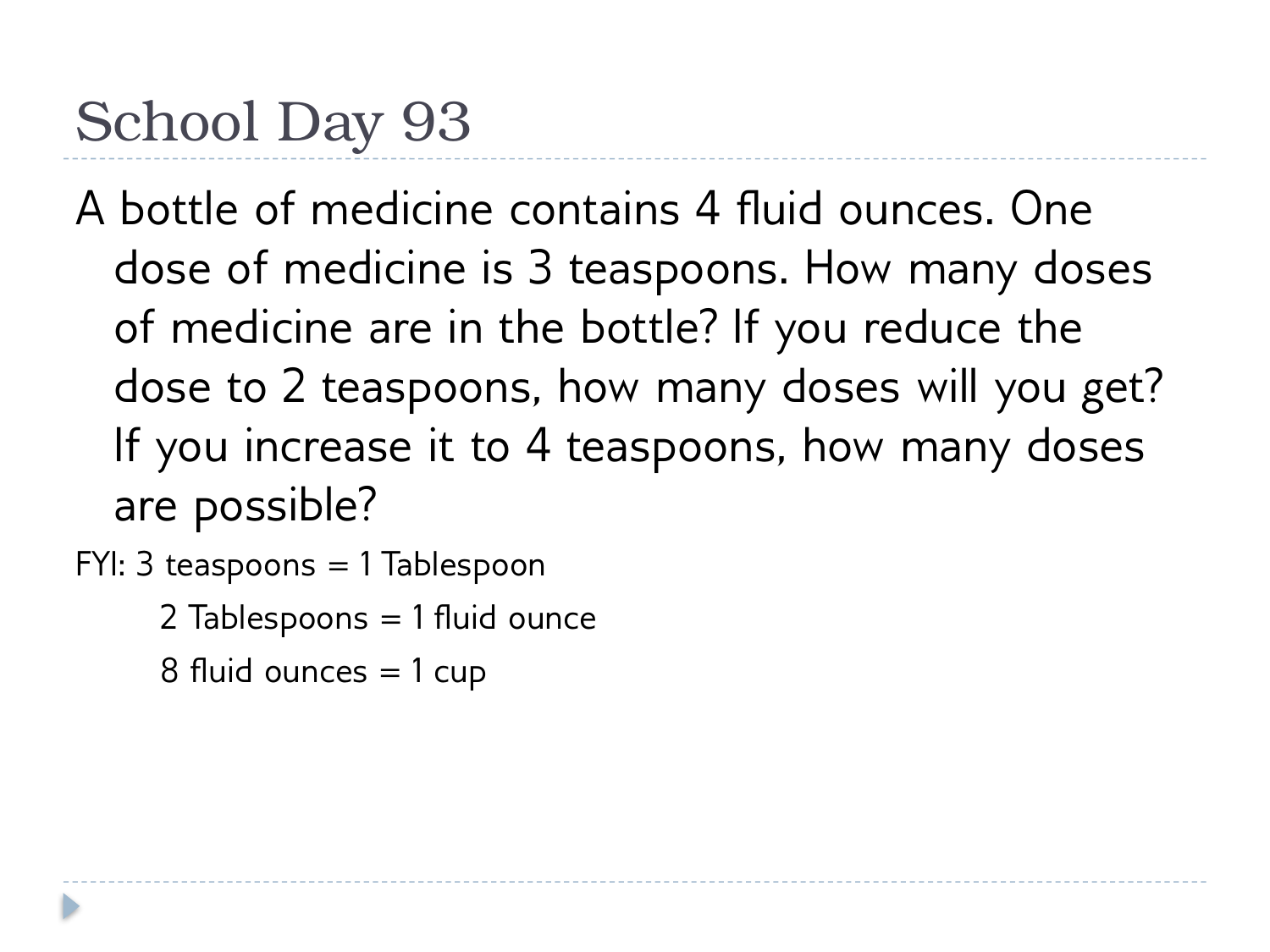

# School Day 93
A bottle of medicine contains 4 fluid ounces. One dose of medicine is 3 teaspoons. How many doses of medicine are in the bottle? If you reduce the dose to 2 teaspoons, how many doses will you get? If you increase it to 4 teaspoons, how many doses are possible?
FYI: 3 teaspoons = 1 Tablespoon
        2 Tablespoons = 1 fluid ounce
        8 fluid ounces = 1 cup